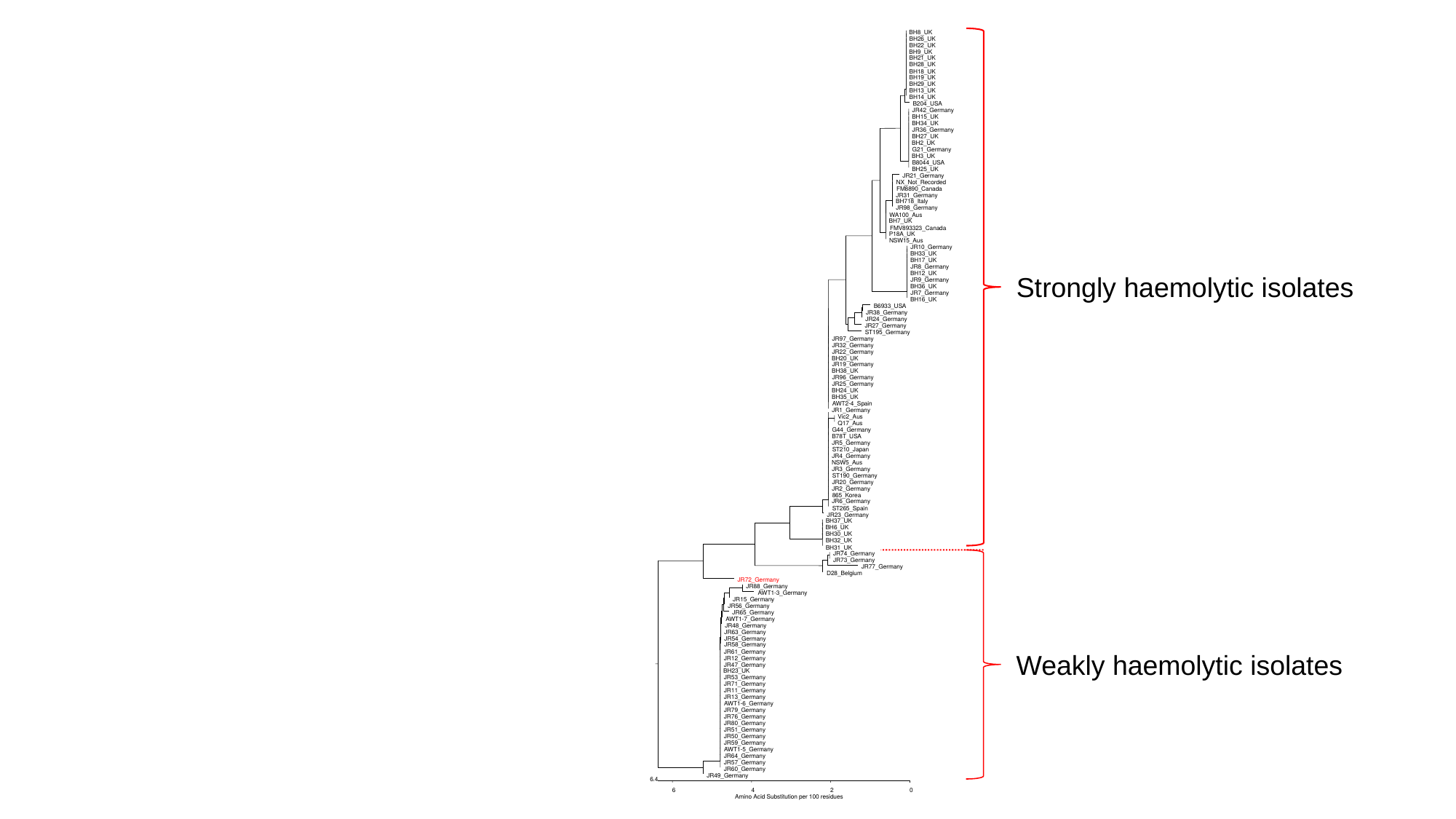

BH8_UK

BH26_UK

BH22_UK

BH9_UK

BH21_UK

BH28_UK

BH18_UK

BH19_UK

BH29_UK

BH13_UK

BH14_UK

B204_USA
JR42_Germany

BH15_UK

BH34_UK

JR36_Germany

BH27_UK

BH2_UK

G21_Germany

BH3_UK

B8044_USA
BH25_UK
JR21_Germany

NX_Not_Recorded

FM8890_Canada

JR31_Germany

BH718_Italy

JR98_Germany

WA100_Aus

BH7_UK

FMV893323_Canada

P18A_UK

NSW15_Aus
JR10_Germany

BH33_UK

BH17_UK

JR8_Germany

BH12_UK

JR9_Germany

BH36_UK

JR7_Germany
BH16_UK
B6933_USA

JR38_Germany

JR24_Germany

JR27_Germany

ST195_Germany
JR97_Germany

JR32_Germany

JR22_Germany
BH20_UK

JR19_Germany

BH38_UK

JR96_Germany

JR25_Germany

BH24_UK

BH35_UK

AWT2-4_Spain
JR1_Germany

Vic2_Aus

Q17_Aus

G44_Germany

B78T_USA
JR5_Germany

ST210_Japan

JR4_Germany

NSW5_Aus

JR3_Germany

ST190_Germany

JR20_Germany

JR2_Germany

865_Korea

JR6_Germany

ST265_Spain

JR23_Germany
BH37_UK

BH6_UK

BH30_UK

BH32_UK
BH31_UK

JR74_Germany

JR73_Germany

JR77_Germany

D28_Belgium
JR72_Germany
JR88_Germany

AWT1-3_Germany

JR15_Germany

JR56_Germany

JR65_Germany

AWT1-7_Germany

JR48_Germany
JR63_Germany

6.4

6
4
2
0
Amino Acid Substitution per 100 residues

JR54_Germany

JR58_Germany

JR61_Germany

JR12_Germany

JR47_Germany

BH23_UK

JR53_Germany

JR71_Germany

JR11_Germany

JR13_Germany

AWT1-6_Germany

JR79_Germany

JR76_Germany

JR80_Germany

JR51_Germany

JR50_Germany

JR59_Germany

AWT1-5_Germany

JR64_Germany

JR57_Germany

JR60_Germany
JR49_Germany

Strongly haemolytic isolates

Weakly haemolytic isolates